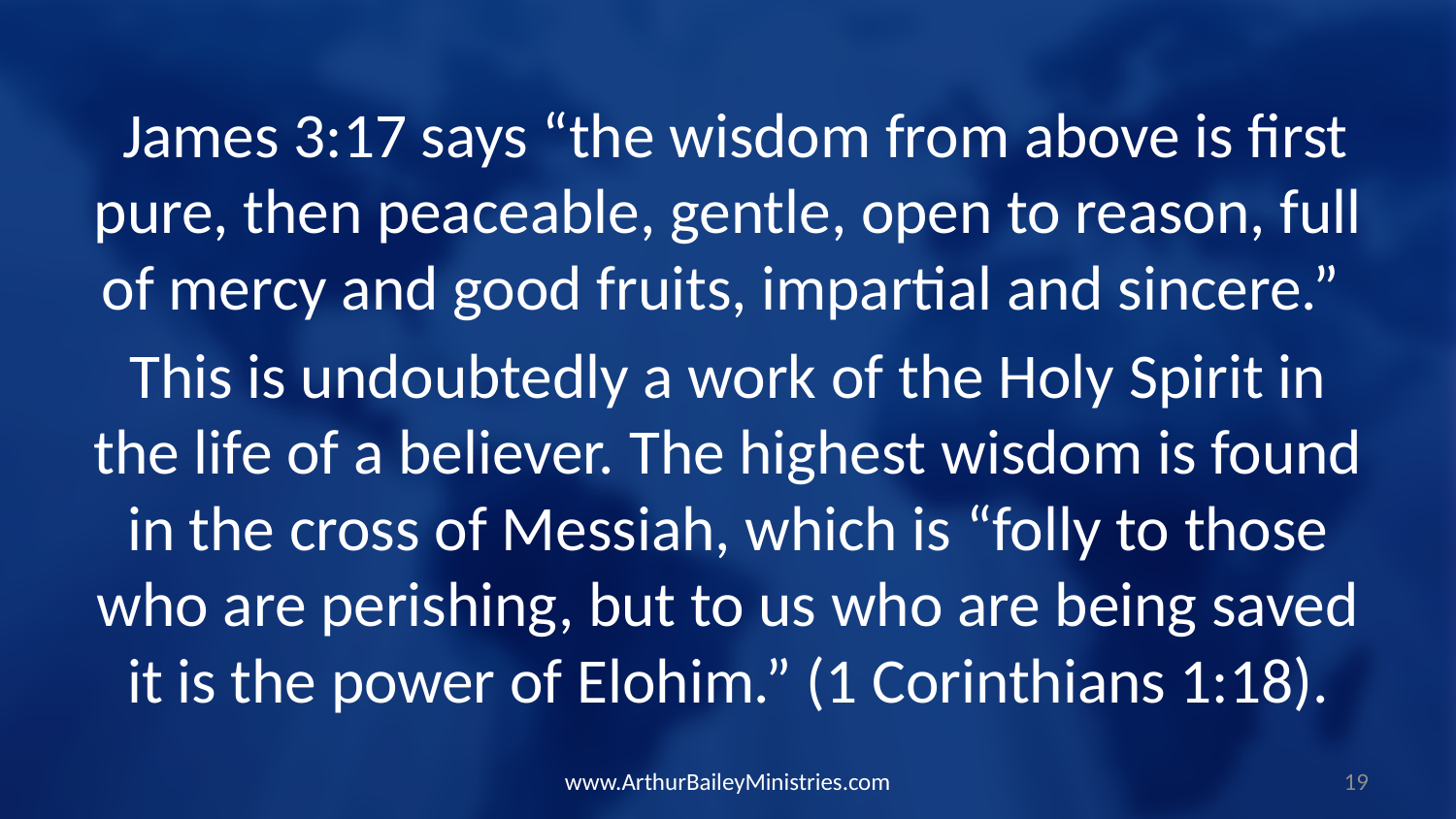

James 3:17 says “the wisdom from above is first pure, then peaceable, gentle, open to reason, full of mercy and good fruits, impartial and sincere.”
This is undoubtedly a work of the Holy Spirit in the life of a believer. The highest wisdom is found in the cross of Messiah, which is “folly to those who are perishing, but to us who are being saved it is the power of Elohim.” (1 Corinthians 1:18).

www.ArthurBaileyMinistries.com
19